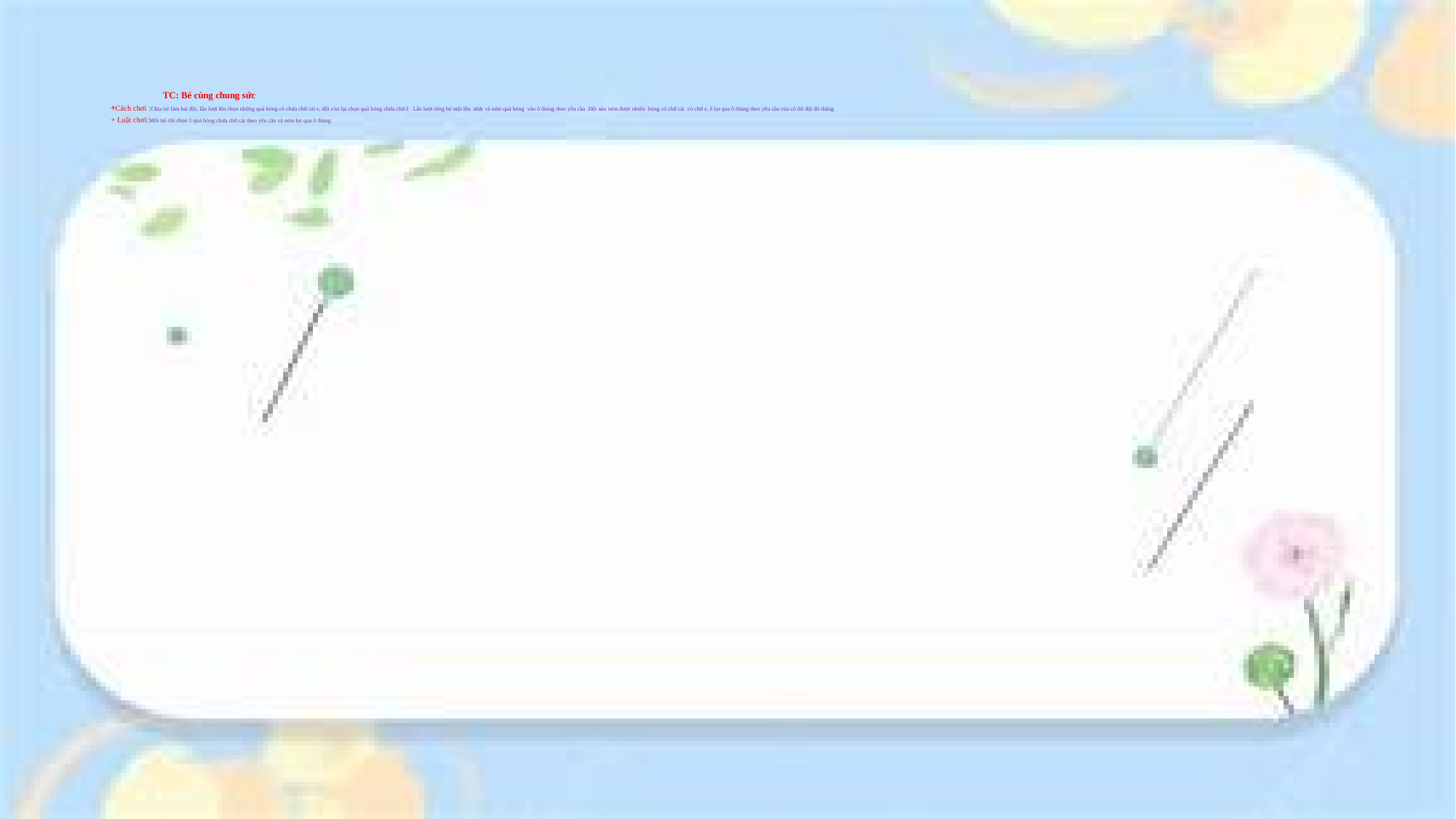

# TC: Bé cùng chung sức +Cách chơi :Chia trẻ làm hai đội, lần lượt lên chọn những quả bóng có chứa chữ cái e, đội còn lại chọn quả bóng chứa chữ ê . Lần lượt từng bé một lên  nhặt và ném quả bóng  vào ô thủng theo yêu cầu .Đội nào ném được nhiều  bóng có chữ cái  có chữ e, ê lọt qua ô thủng theo yêu cầu của cô thì đội đó thắng + Luật chơi:Mỗi trẻ chỉ chọn 1 quả bóng chứa chữ cái theo yêu cầu và ném lọt qua ô thủng